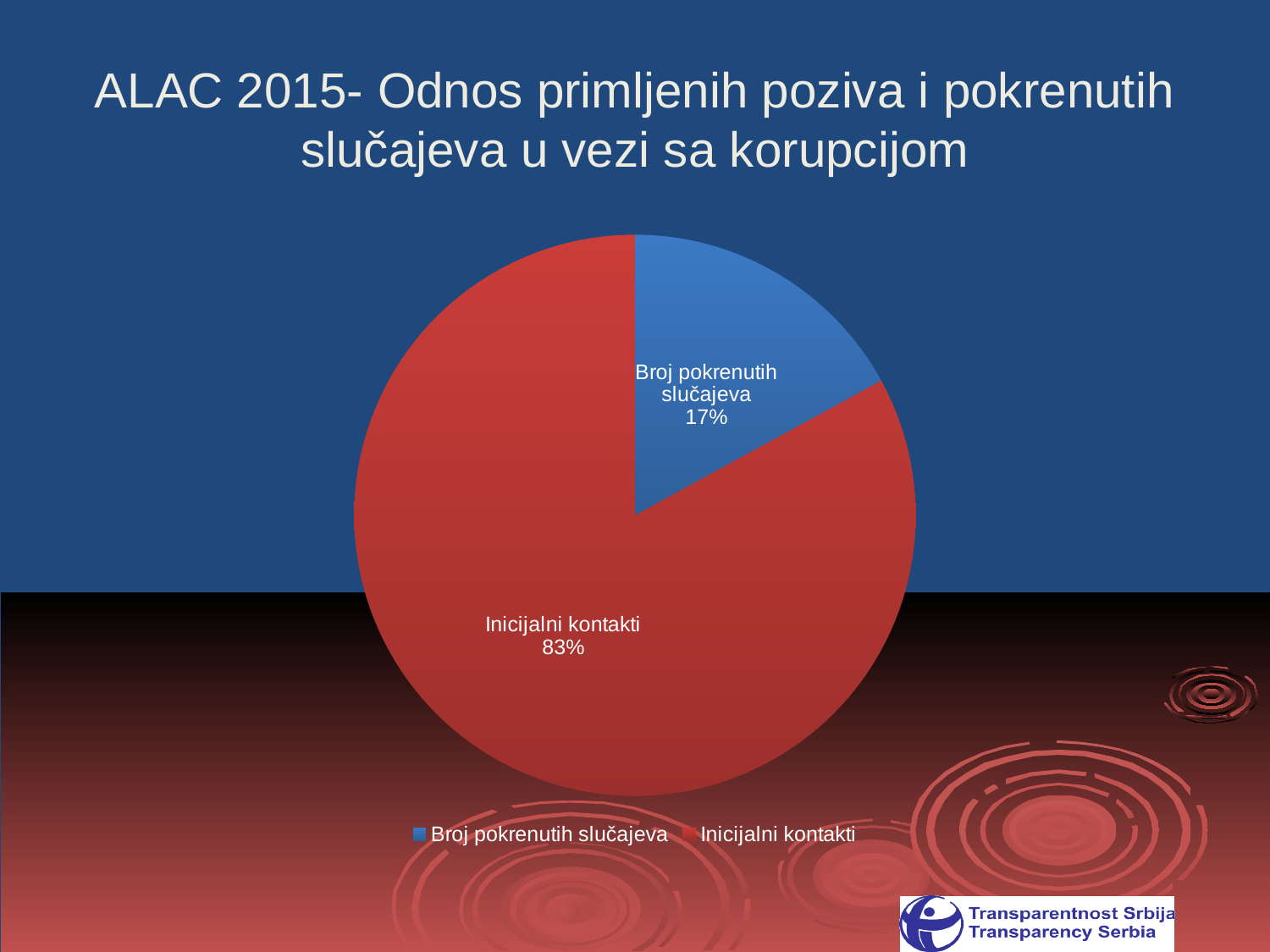

# ALAC 2015- Odnos primljenih poziva i pokrenutih slučajeva u vezi sa korupcijom

### Chart

| Category |  |
|---|---|
| Broj pokrenutih slučajeva | 441.0 |
| Inicijalni kontakti | 2148.0 |